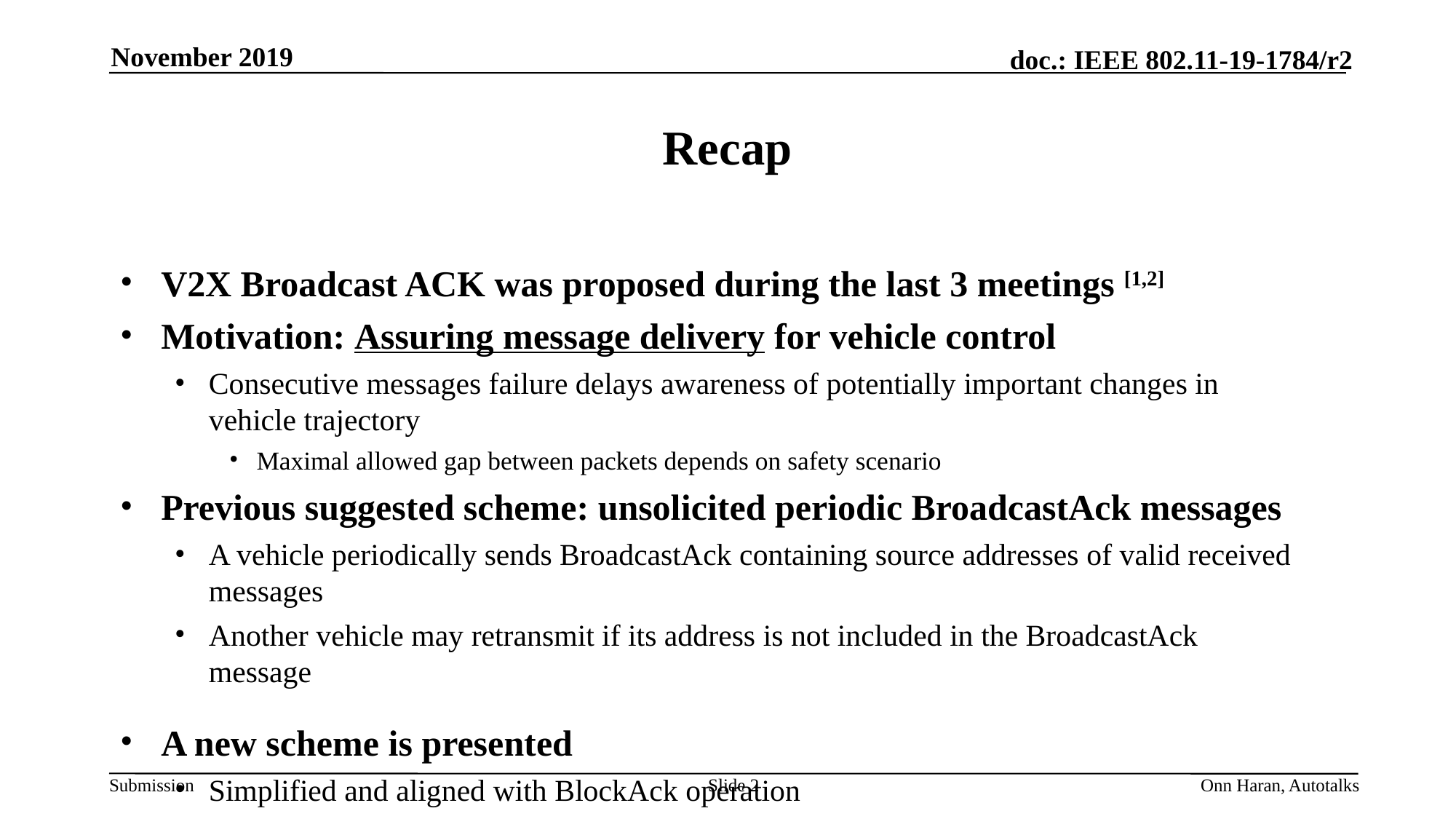

November 2019
# Recap

V2X Broadcast ACK was proposed during the last 3 meetings [1,2]
Motivation: Assuring message delivery for vehicle control
Consecutive messages failure delays awareness of potentially important changes in vehicle trajectory
Maximal allowed gap between packets depends on safety scenario
Previous suggested scheme: unsolicited periodic BroadcastAck messages
A vehicle periodically sends BroadcastAck containing source addresses of valid received messages
Another vehicle may retransmit if its address is not included in the BroadcastAck message

A new scheme is presented
Simplified and aligned with BlockAck operation
Slide 2
Onn Haran, Autotalks